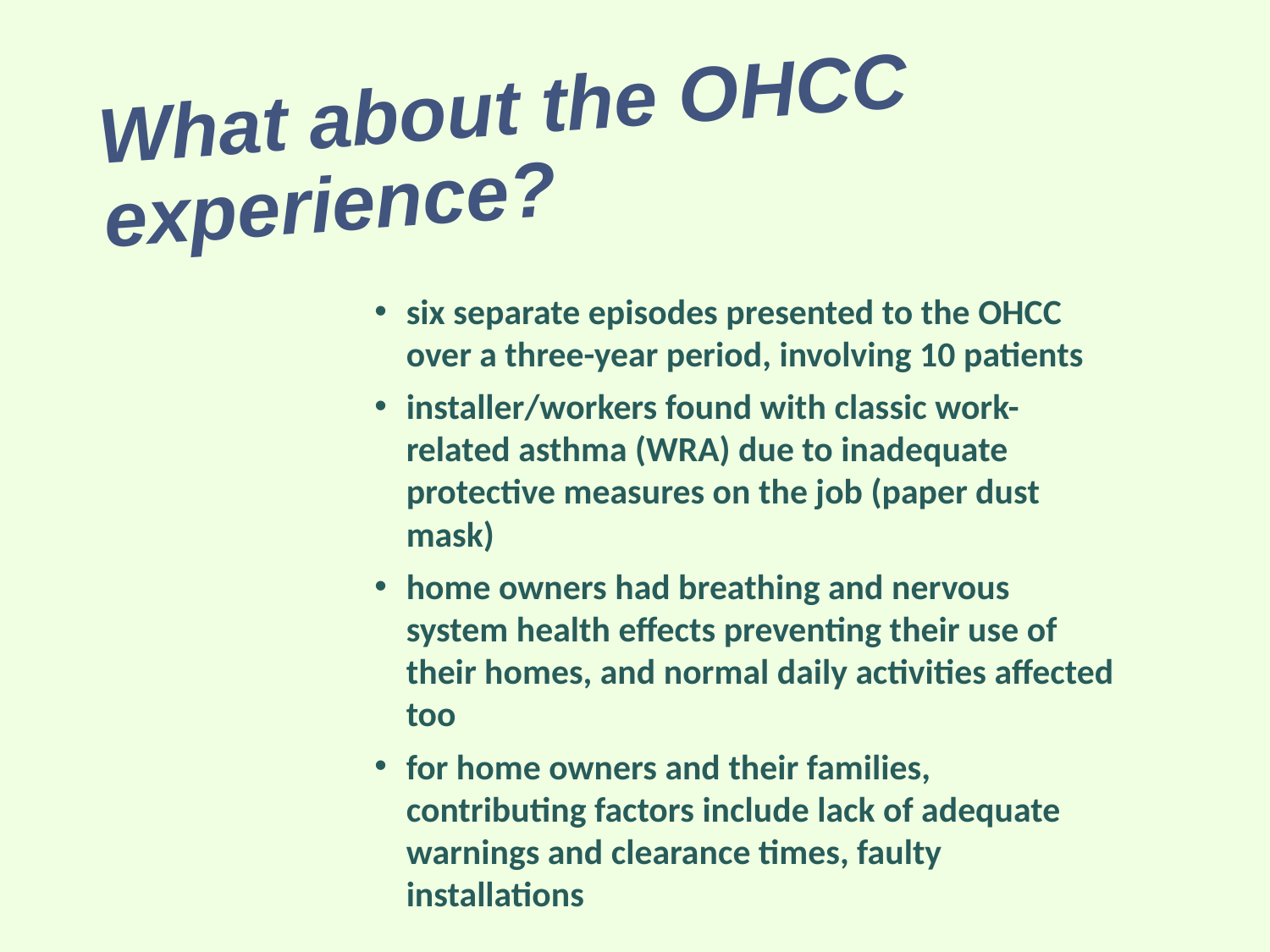

# What about the OHCC experience?
six separate episodes presented to the OHCC over a three-year period, involving 10 patients
installer/workers found with classic work-related asthma (WRA) due to inadequate protective measures on the job (paper dust mask)
home owners had breathing and nervous system health effects preventing their use of their homes, and normal daily activities affected too
for home owners and their families, contributing factors include lack of adequate warnings and clearance times, faulty installations